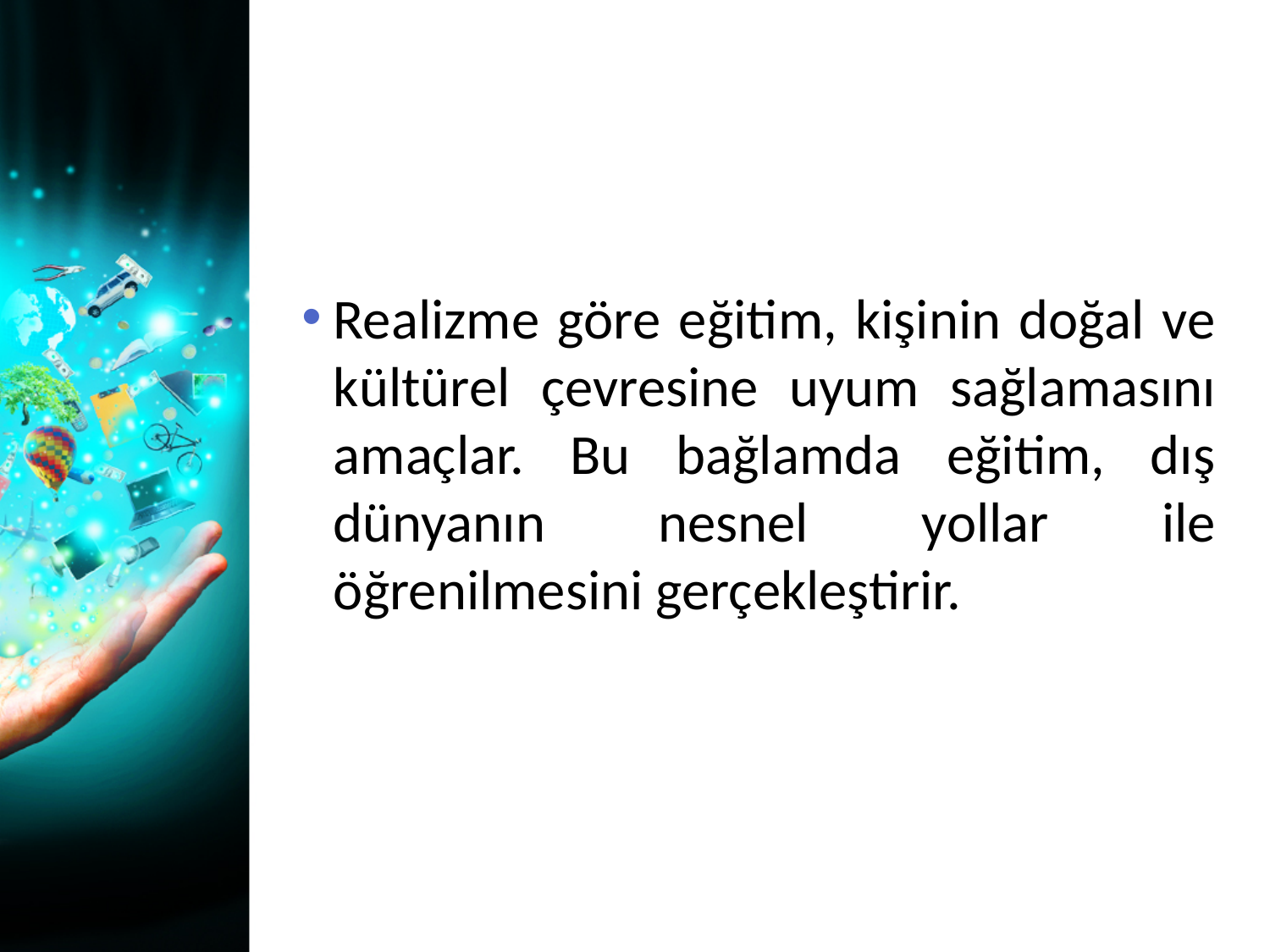

Realizme göre eğitim, kişinin doğal ve kültürel çevresine uyum sağlamasını amaçlar. Bu bağlamda eğitim, dış dünyanın nesnel yollar ile öğrenilmesini gerçekleştirir.